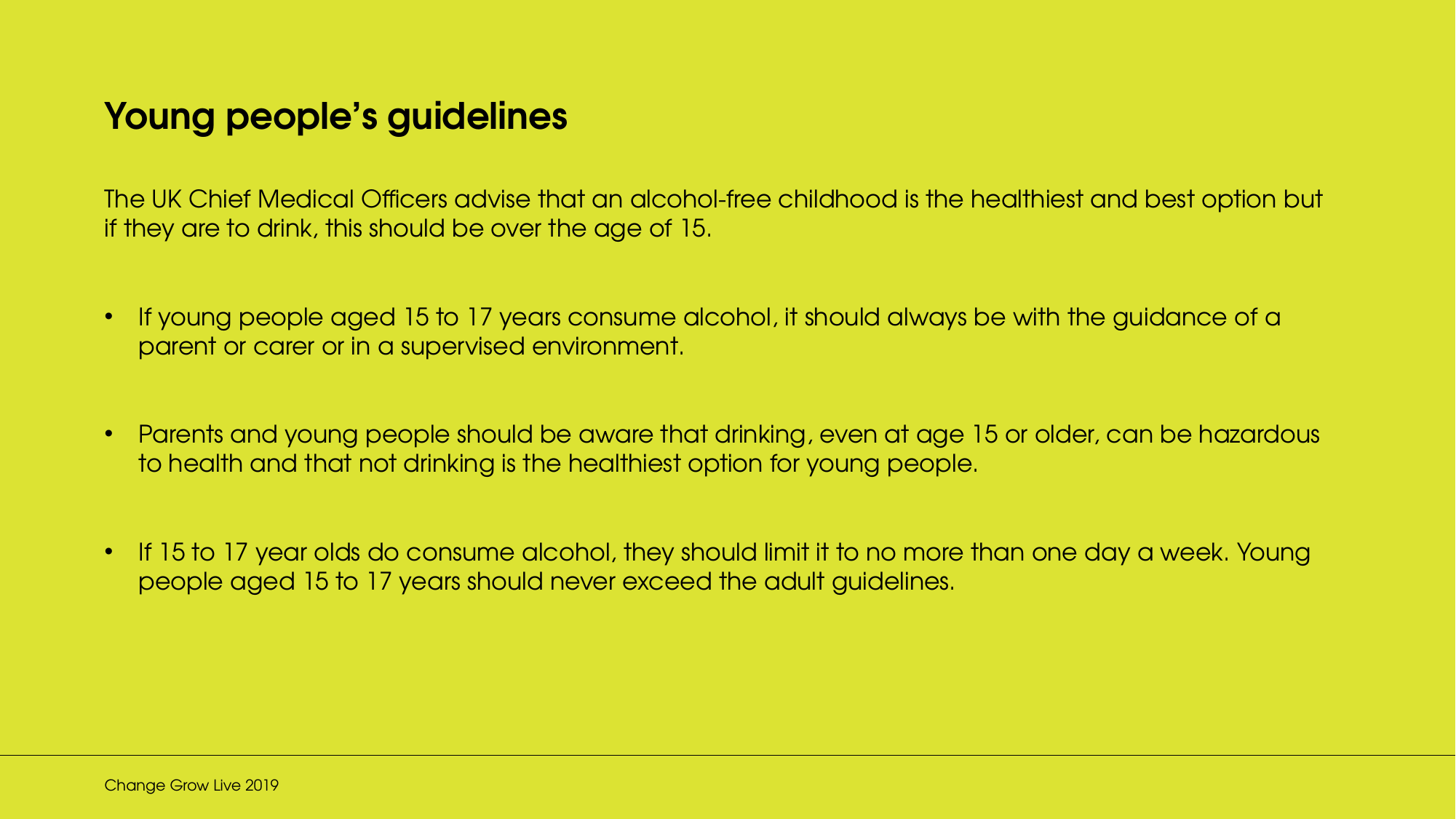

Young people’s guidelines
The UK Chief Medical Officers advise that an alcohol-free childhood is the healthiest and best option but if they are to drink, this should be over the age of 15.

If young people aged 15 to 17 years consume alcohol, it should always be with the guidance of a parent or carer or in a supervised environment.

Parents and young people should be aware that drinking, even at age 15 or older, can be hazardous to health and that not drinking is the healthiest option for young people.

If 15 to 17 year olds do consume alcohol, they should limit it to no more than one day a week. Young people aged 15 to 17 years should never exceed the adult guidelines.